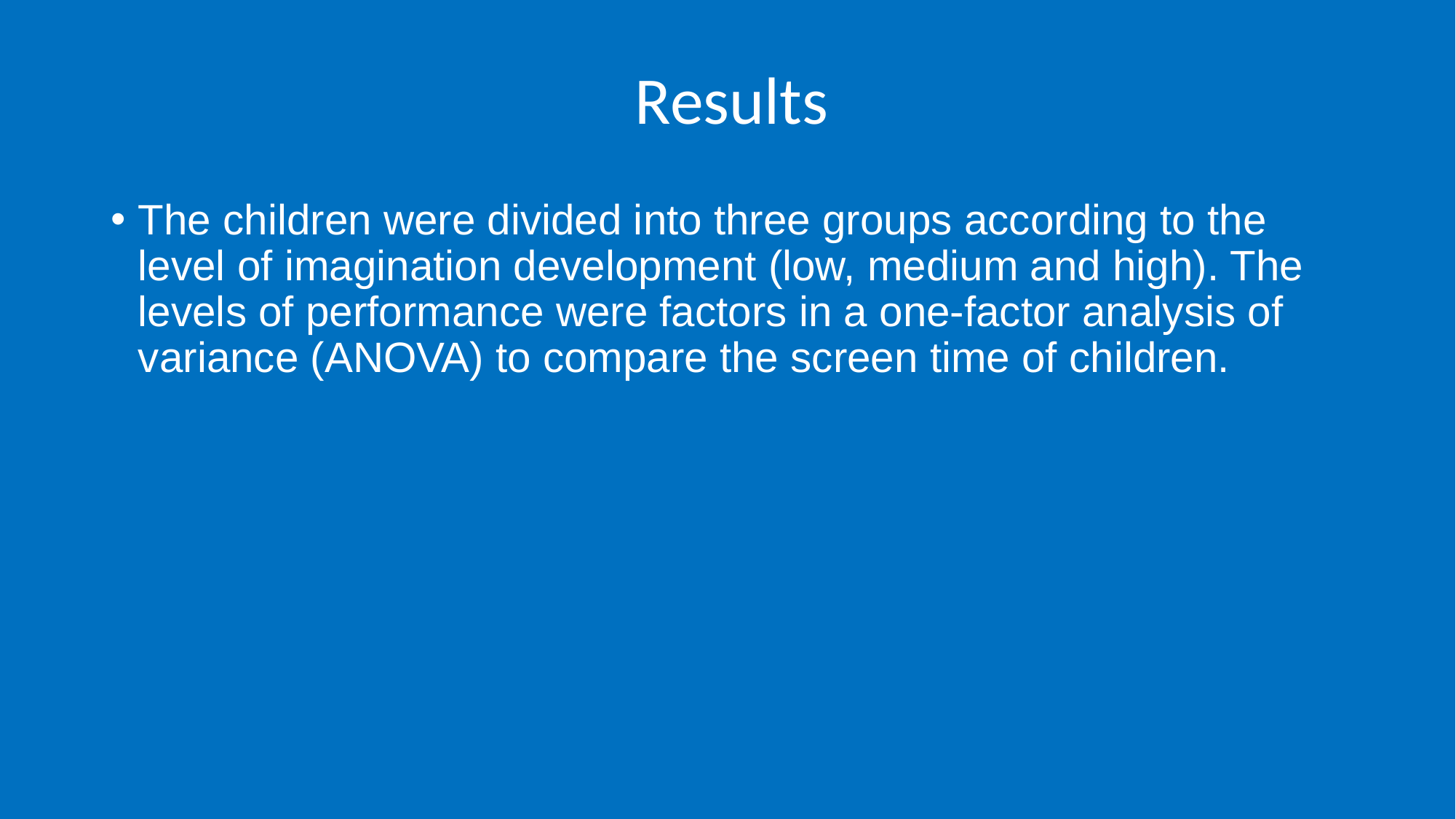

# Results
The children were divided into three groups according to the level of imagination development (low, medium and high). The levels of performance were factors in a one-factor analysis of variance (ANOVA) to compare the screen time of children.